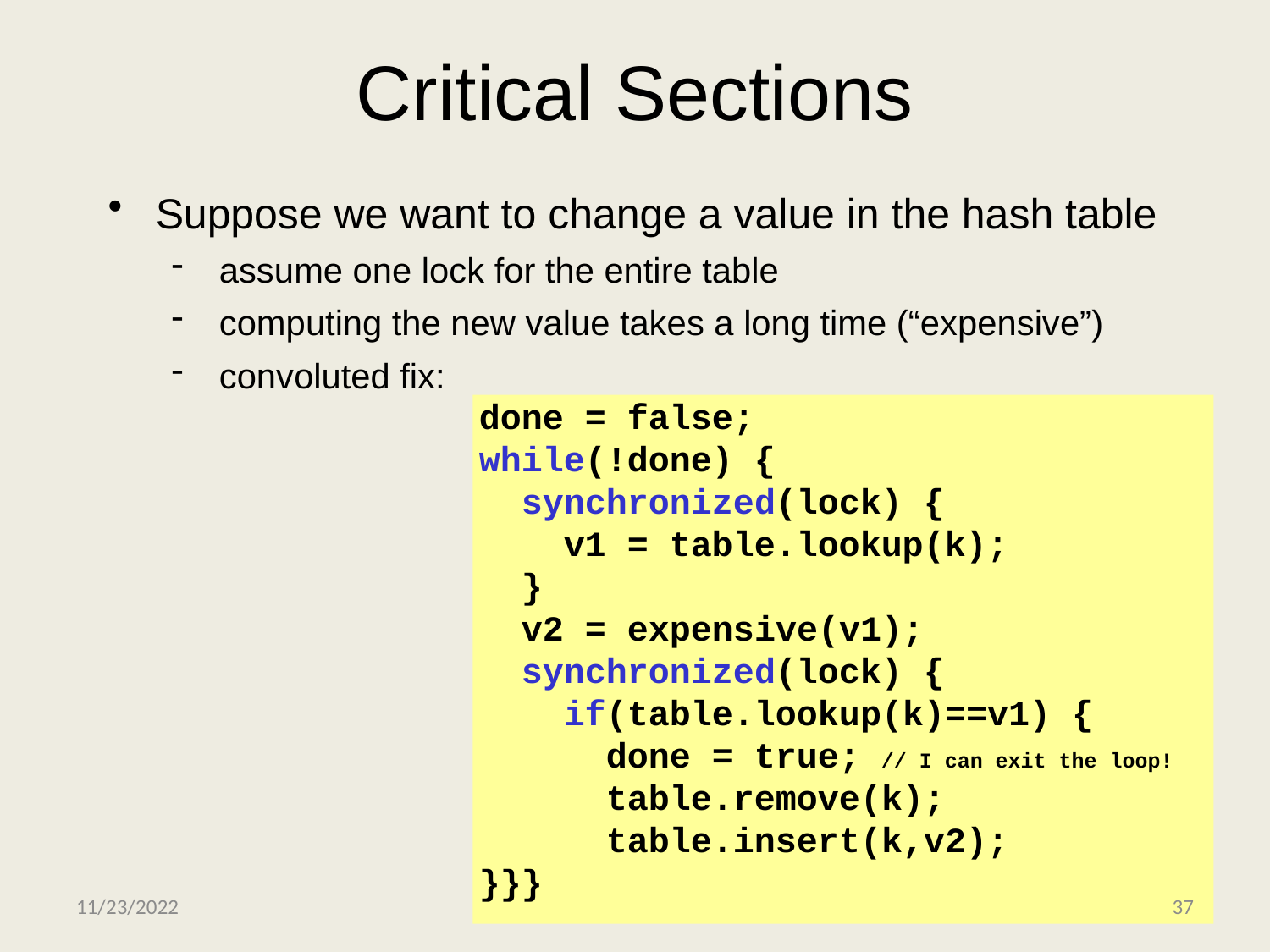

# Critical Sections
Suppose we want to change a value in the hash table
assume one lock for the entire table
computing the new value takes a long time (“expensive”)
convoluted fix:

done = false;
while(!done) {
  synchronized(lock) {
    v1 = table.lookup(k);
  }
  v2 = expensive(v1);
  synchronized(lock) {
    if(table.lookup(k)==v1) {
	done = true; // I can exit the loop!
      table.remove(k);
      table.insert(k,v2);
}}}
37
11/23/2022
CSE 332
37